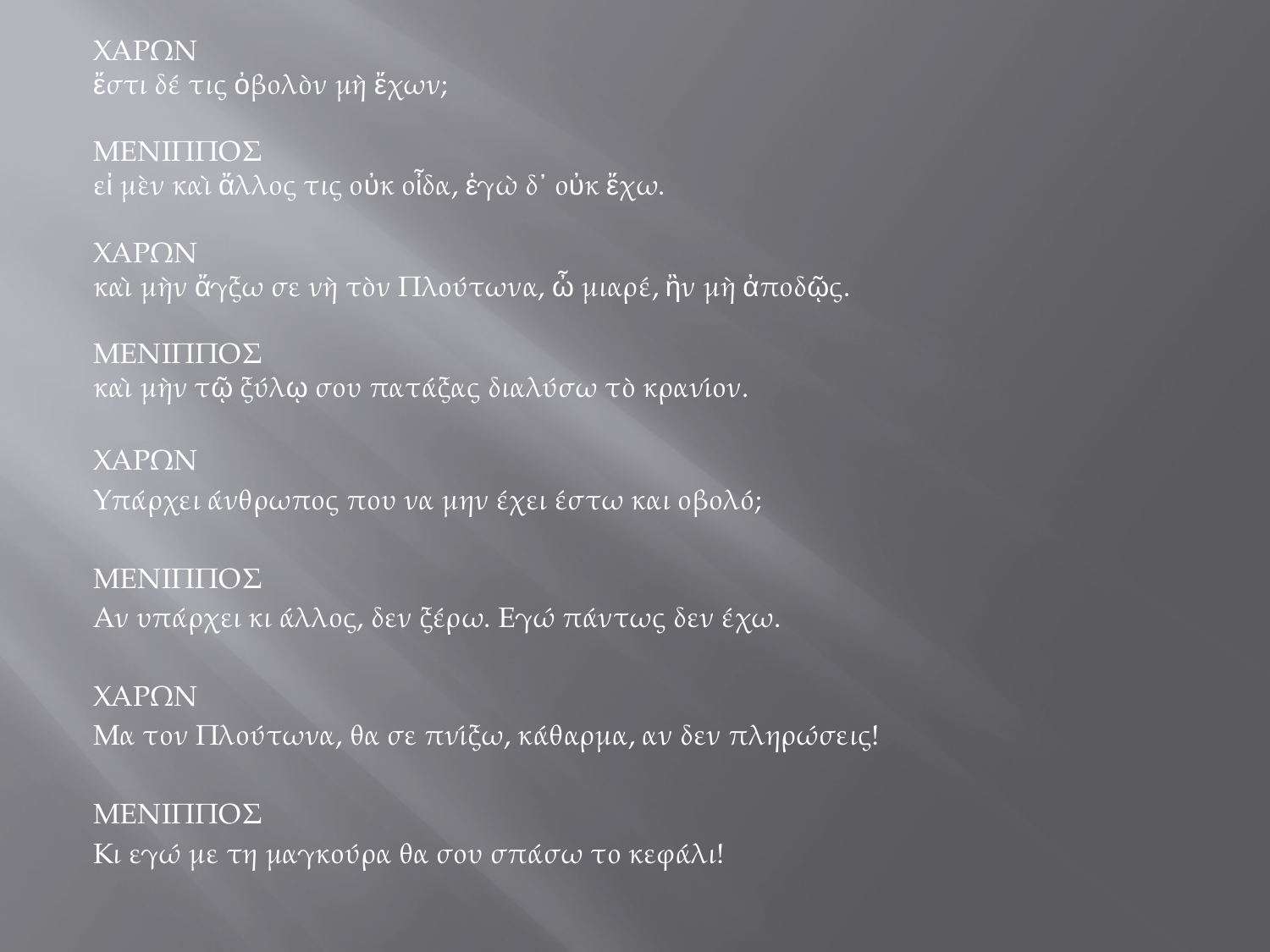

ΧΑΡΩΝ
ἔστι δέ τις ὀβολὸν μὴ ἔχων;
ΜΕΝΙΠΠΟΣ
εἰ μὲν καὶ ἄλλος τις οὐκ οἶδα, ἐγὼ δ᾽ οὐκ ἔχω.
ΧΑΡΩΝ
καὶ μὴν ἄγξω σε νὴ τὸν Πλούτωνα, ὦ μιαρέ, ἢν μὴ ἀποδῷς.
ΜΕΝΙΠΠΟΣ
καὶ μὴν τῷ ξύλῳ σου πατάξας διαλύσω τὸ κρανίον.
ΧΑΡΩΝ
Υπάρχει άνθρωπος που να μην έχει έστω και οβολό;

ΜΕΝΙΠΠΟΣ
Αν υπάρχει κι άλλος, δεν ξέρω. Εγώ πάντως δεν έχω.

ΧΑΡΩΝ
Μα τον Πλούτωνα, θα σε πνίξω, κάθαρμα, αν δεν πληρώσεις!

ΜΕΝΙΠΠΟΣ
Κι εγώ με τη μαγκούρα θα σου σπάσω το κεφάλι!

#